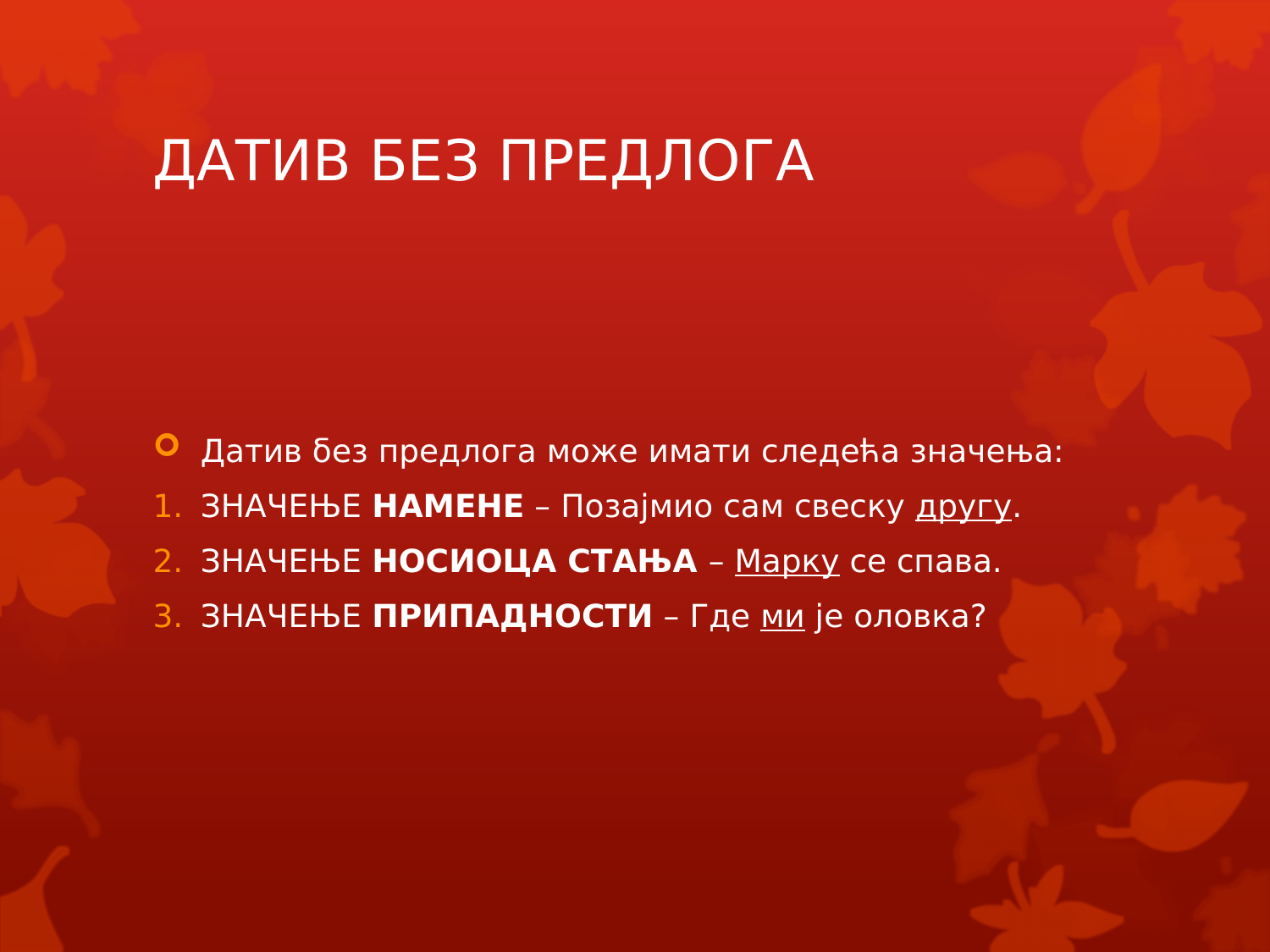

# ДАТИВ БЕЗ ПРЕДЛОГА
Датив без предлога може имати следећа значења:
ЗНАЧЕЊЕ НАМЕНЕ – Позајмио сам свеску другу.
ЗНАЧЕЊЕ НОСИОЦА СТАЊА – Марку се спава.
ЗНАЧЕЊЕ ПРИПАДНОСТИ – Где ми је оловка?